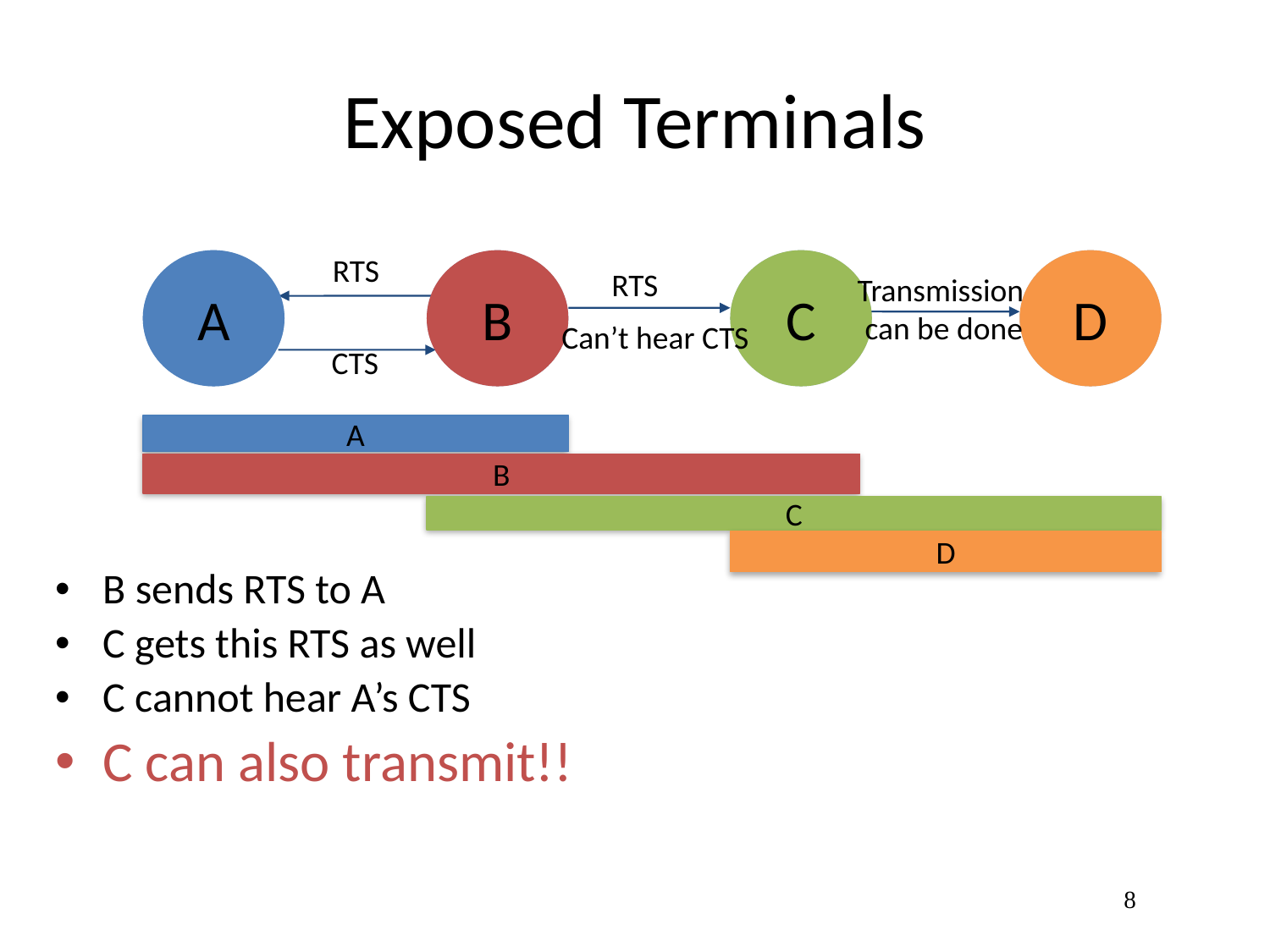

Exposed Terminals
RTS
A
A
B
B
C
C
D
D
RTS
Transmission
can be done

B sends RTS to A
C gets this RTS as well
C cannot hear A’s CTS
C can also transmit!!

Can’t hear CTS

CTS

A

B
C
D
8